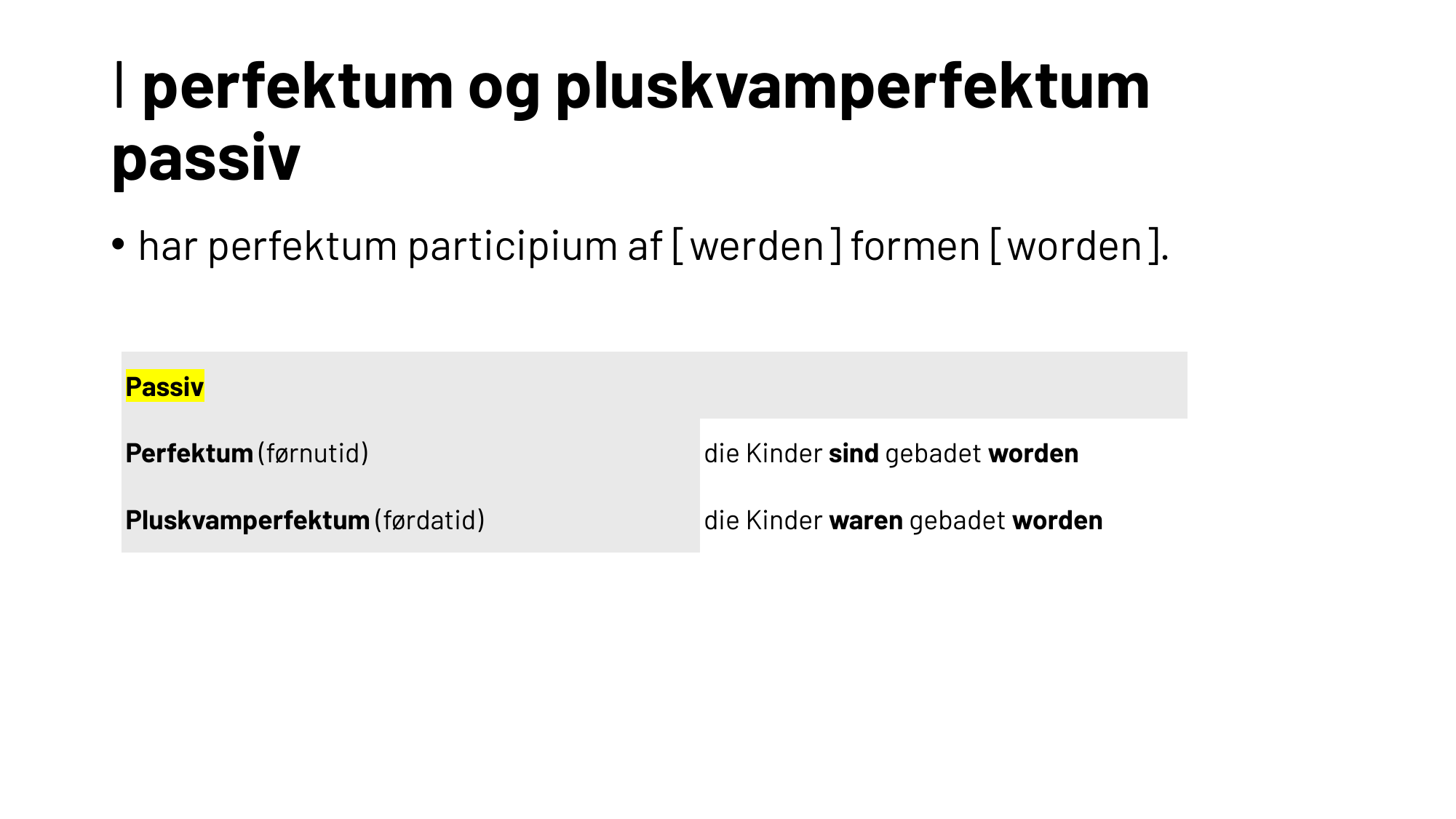

# I perfektum og pluskvamperfektum passiv
har perfektum participium af [werden] formen [worden].

| Passiv |  |
| --- | --- |
| Perfektum (førnutid) | die Kinder sind gebadet worden |
| Pluskvamperfektum (førdatid) | die Kinder waren gebadet worden |